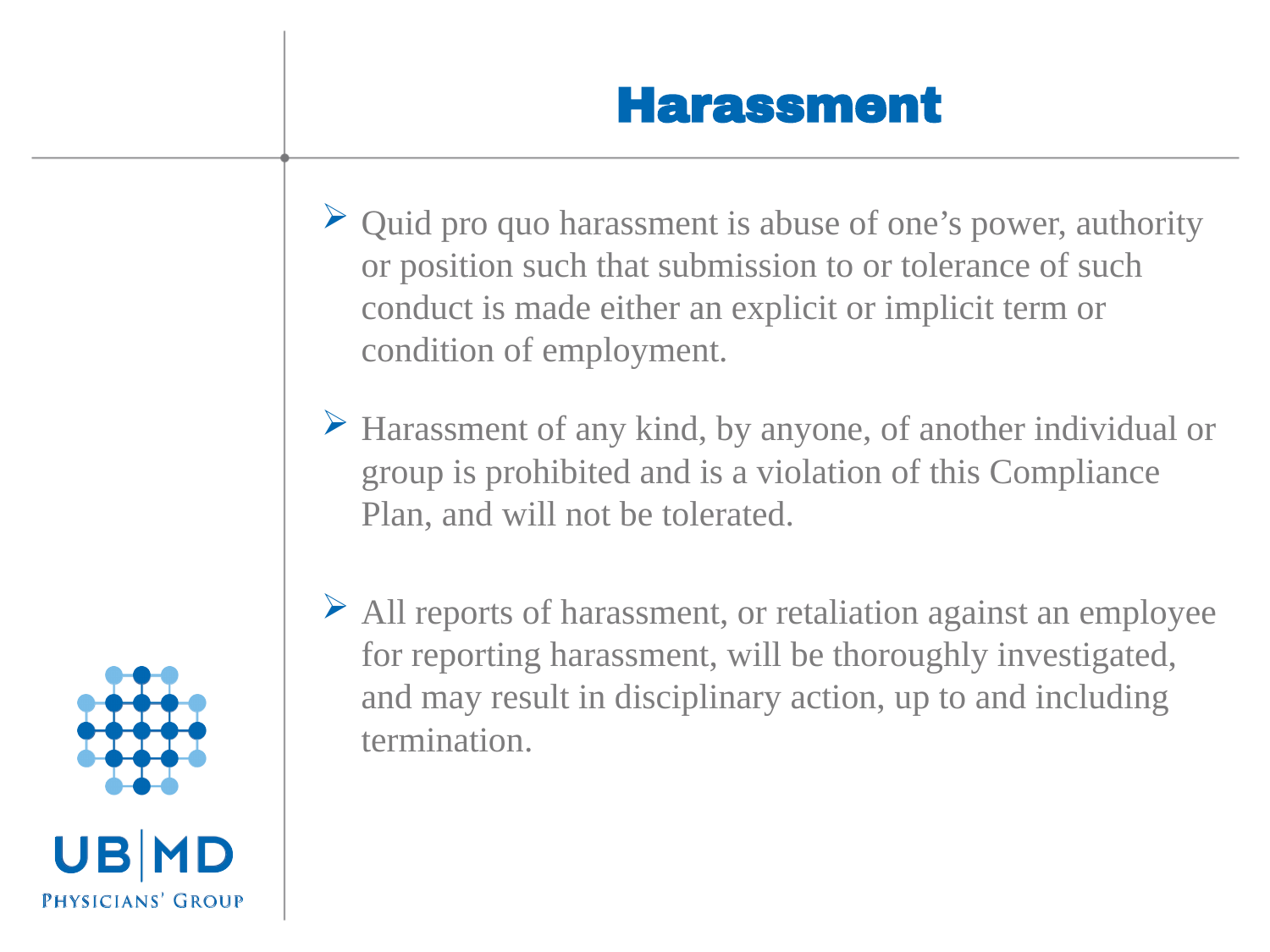

Harassment
Quid pro quo harassment is abuse of one’s power, authority or position such that submission to or tolerance of such conduct is made either an explicit or implicit term or condition of employment.

Harassment of any kind, by anyone, of another individual or group is prohibited and is a violation of this Compliance Plan, and will not be tolerated.

All reports of harassment, or retaliation against an employee for reporting harassment, will be thoroughly investigated, and may result in disciplinary action, up to and including termination.